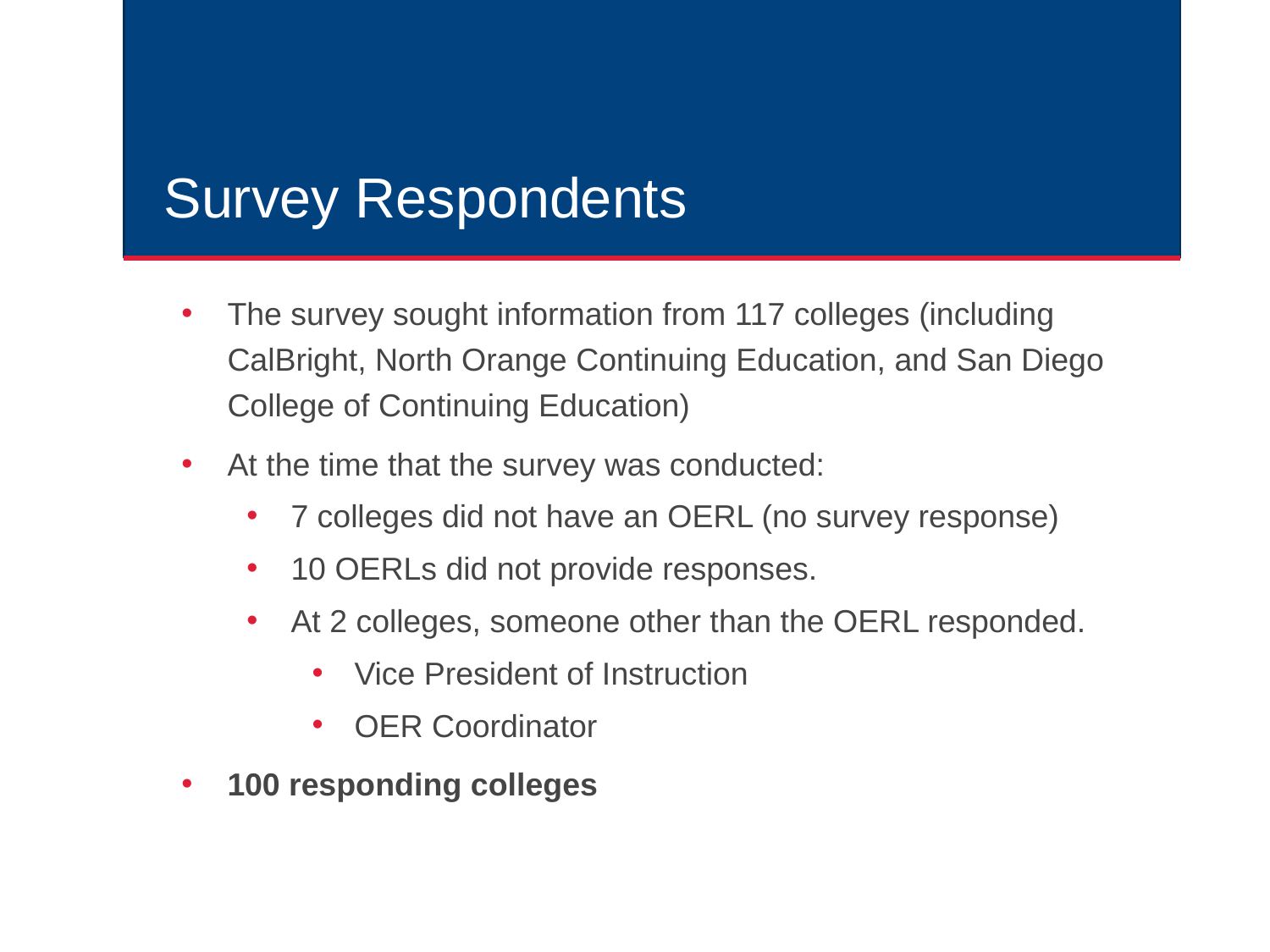

# Survey Respondents
The survey sought information from 117 colleges (including CalBright, North Orange Continuing Education, and San Diego College of Continuing Education)
At the time that the survey was conducted:
7 colleges did not have an OERL (no survey response)
10 OERLs did not provide responses.
At 2 colleges, someone other than the OERL responded.
Vice President of Instruction
OER Coordinator
100 responding colleges